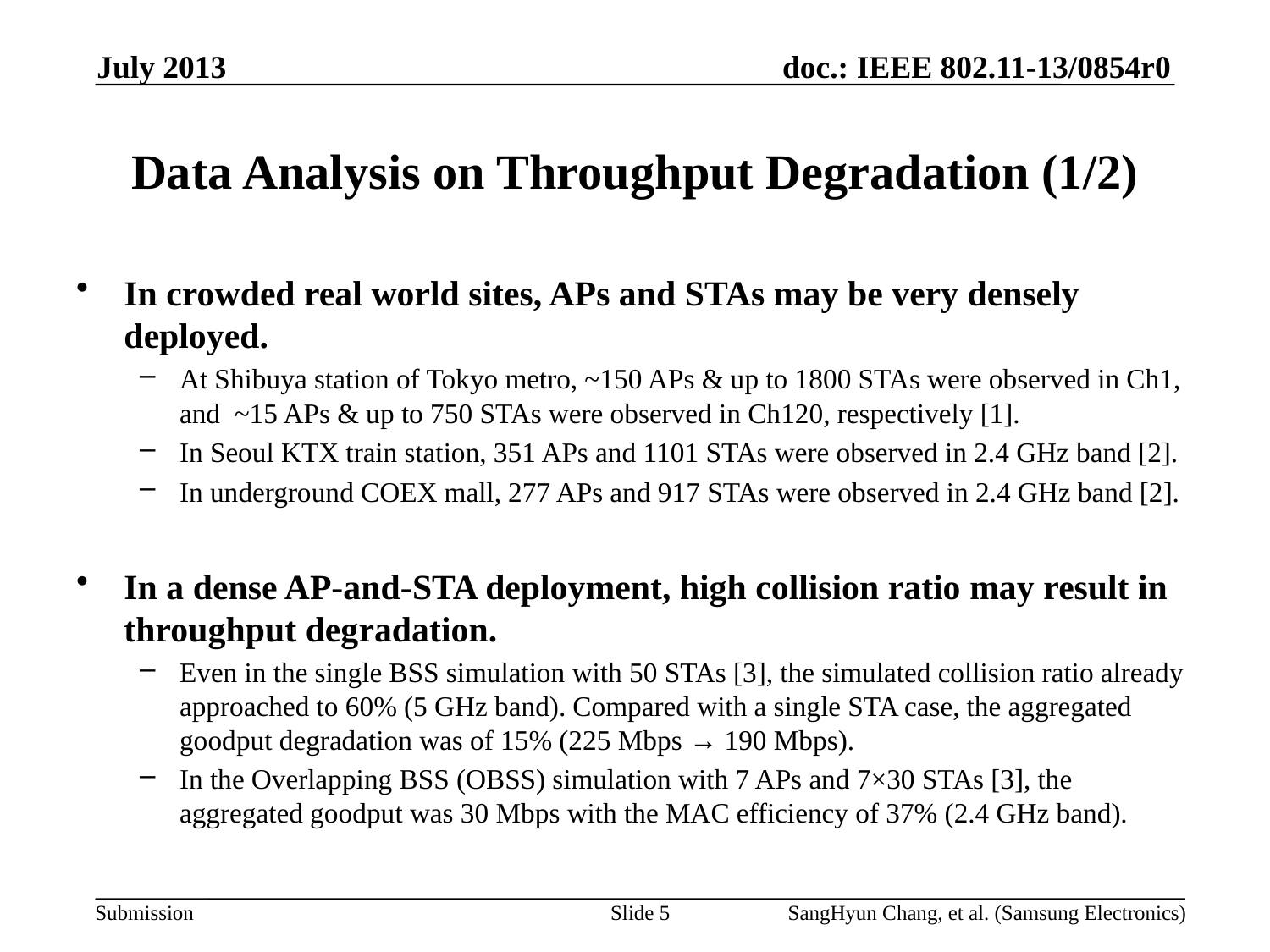

July 2013
# Data Analysis on Throughput Degradation (1/2)
In crowded real world sites, APs and STAs may be very densely deployed.
At Shibuya station of Tokyo metro, ~150 APs & up to 1800 STAs were observed in Ch1, and  ~15 APs & up to 750 STAs were observed in Ch120, respectively [1].
In Seoul KTX train station, 351 APs and 1101 STAs were observed in 2.4 GHz band [2].
In underground COEX mall, 277 APs and 917 STAs were observed in 2.4 GHz band [2].

In a dense AP-and-STA deployment, high collision ratio may result in throughput degradation.
Even in the single BSS simulation with 50 STAs [3], the simulated collision ratio already approached to 60% (5 GHz band). Compared with a single STA case, the aggregated goodput degradation was of 15% (225 Mbps → 190 Mbps).
In the Overlapping BSS (OBSS) simulation with 7 APs and 7×30 STAs [3], the aggregated goodput was 30 Mbps with the MAC efficiency of 37% (2.4 GHz band).

Slide 5
SangHyun Chang, et al. (Samsung Electronics)